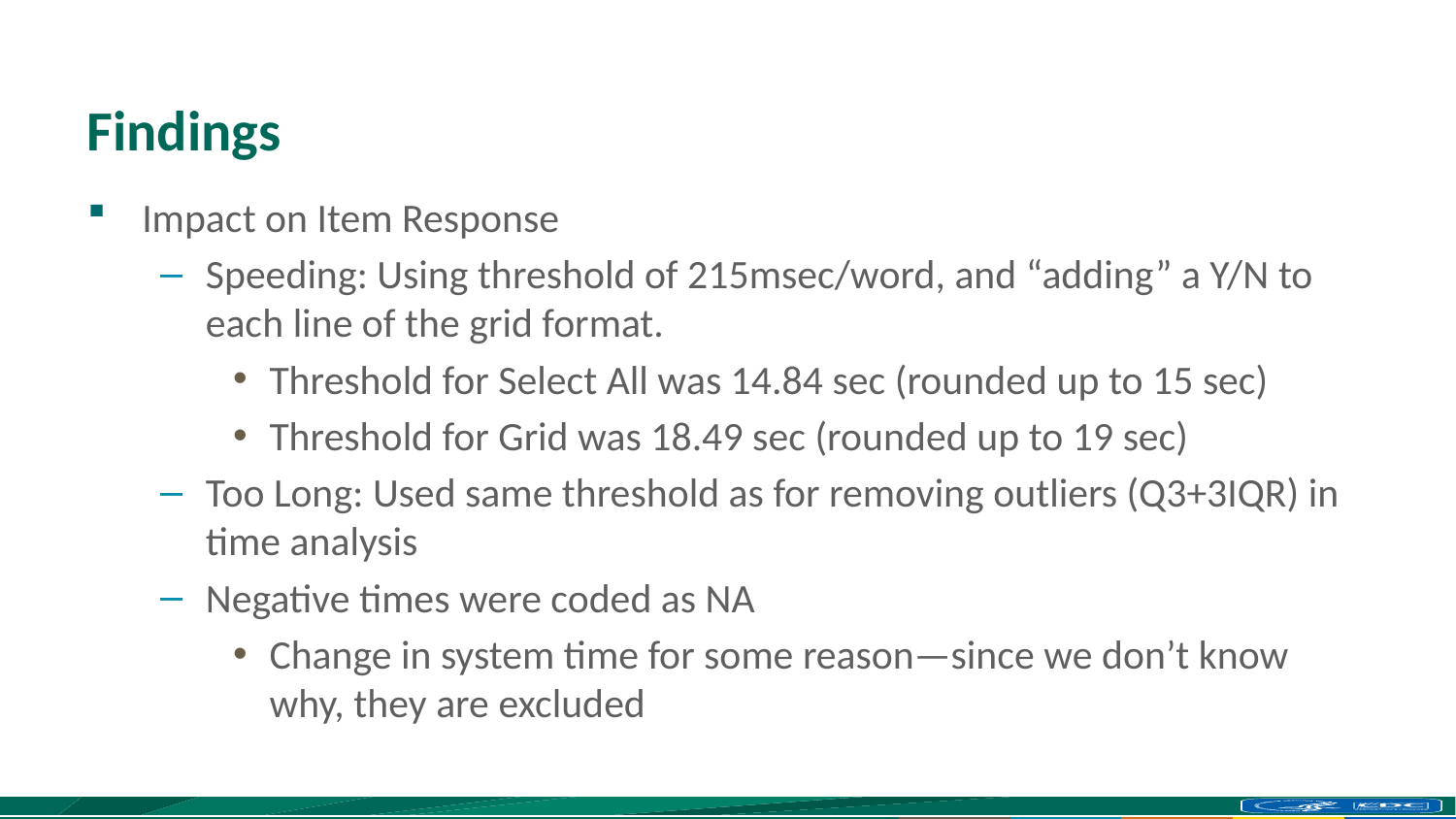

# Findings
Impact on Item Response
Speeding: Using threshold of 215msec/word, and “adding” a Y/N to each line of the grid format.
Threshold for Select All was 14.84 sec (rounded up to 15 sec)
Threshold for Grid was 18.49 sec (rounded up to 19 sec)
Too Long: Used same threshold as for removing outliers (Q3+3IQR) in time analysis
Negative times were coded as NA
Change in system time for some reason—since we don’t know why, they are excluded